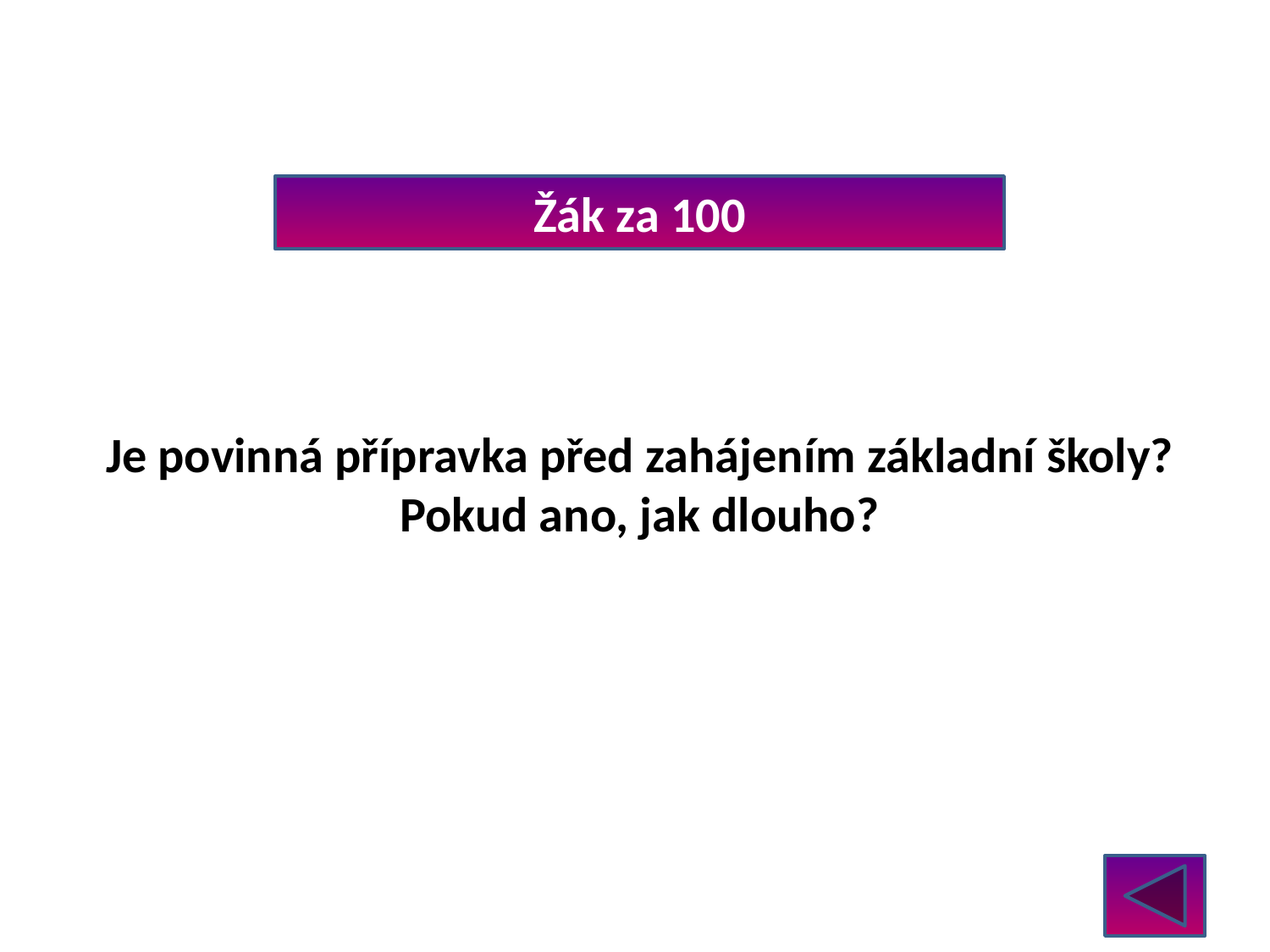

Žák za 100
Je povinná přípravka před zahájením základní školy?
Pokud ano, jak dlouho?

Sněžka 1602m n. m.